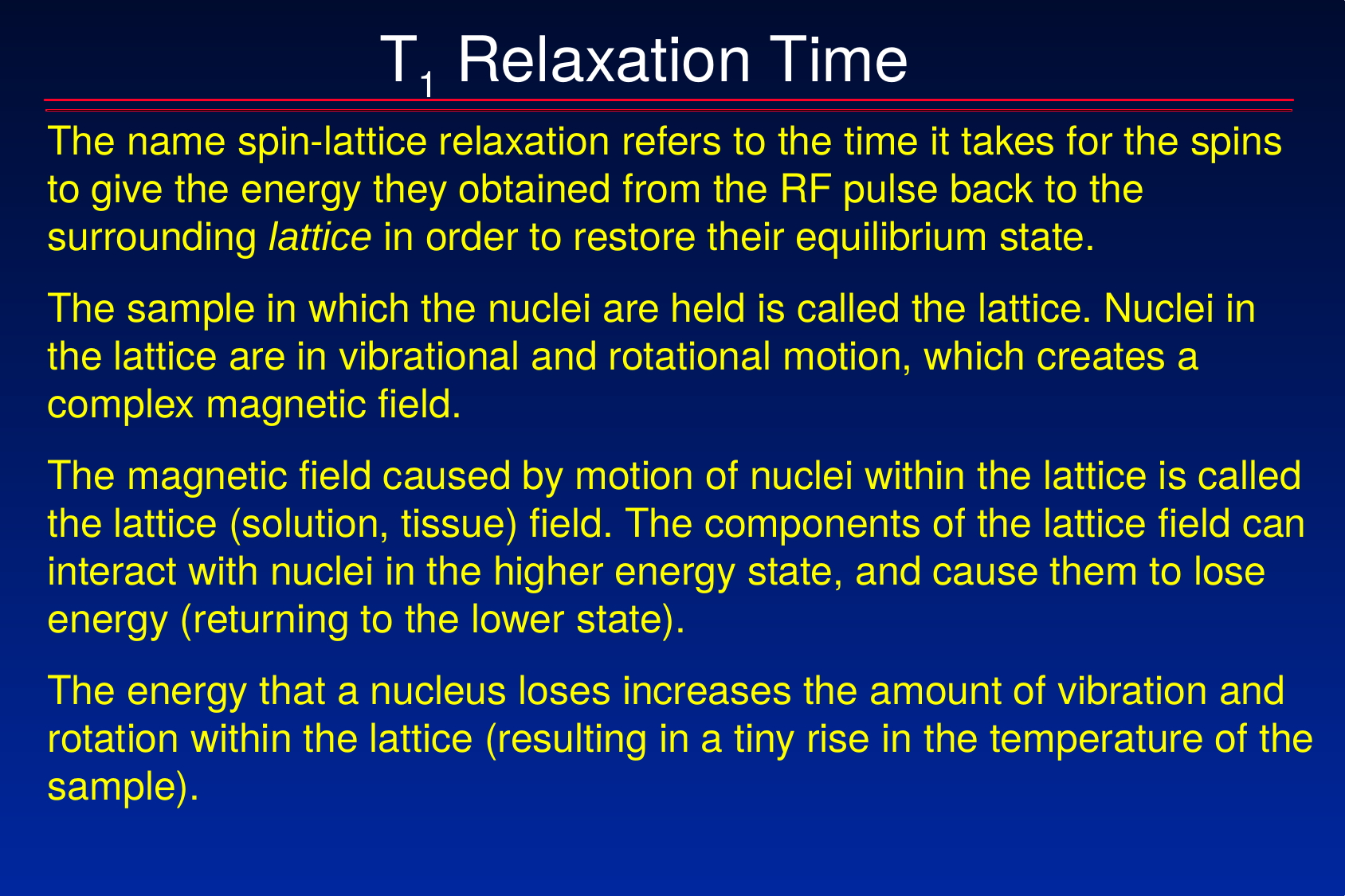

T1 Relaxation Time

The name spin-lattice relaxation refers to the time it takes for the spins to give the energy they obtained from the RF pulse back to the surrounding lattice in order to restore their equilibrium state.

The sample in which the nuclei are held is called the lattice. Nuclei in the lattice are in vibrational and rotational motion, which creates a complex magnetic field.

The magnetic field caused by motion of nuclei within the lattice is called the lattice (solution, tissue) field. The components of the lattice field can interact with nuclei in the higher energy state, and cause them to lose energy (returning to the lower state).

The energy that a nucleus loses increases the amount of vibration and rotation within the lattice (resulting in a tiny rise in the temperature of the sample).